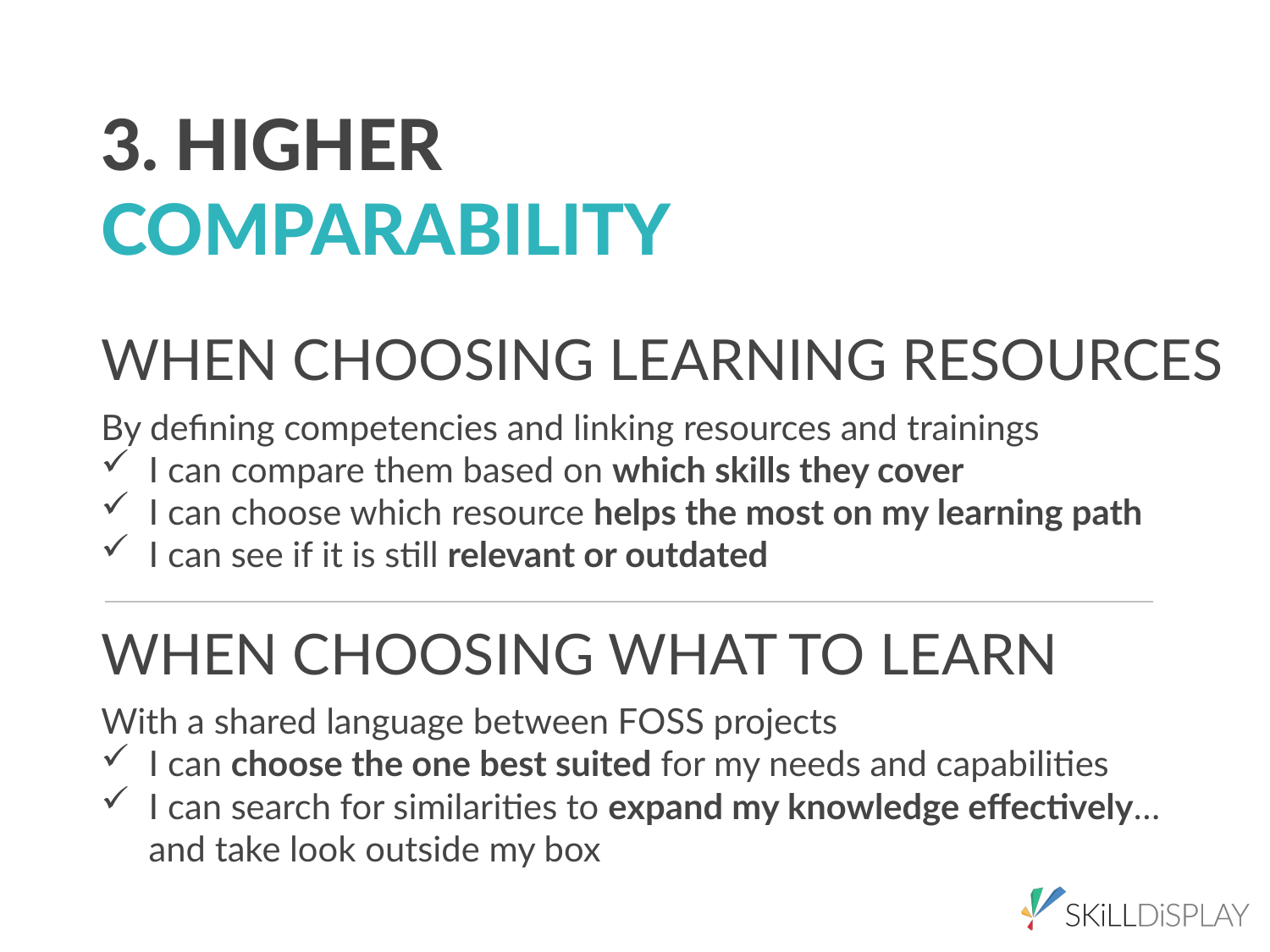

3. HIGHER
COMPARABILITY
WHEN CHOOSING LEARNING RESOURCES
By defining competencies and linking resources and trainings
I can compare them based on which skills they cover
I can choose which resource helps the most on my learning path
I can see if it is still relevant or outdated
WHEN CHOOSING WHAT TO LEARN
With a shared language between FOSS projects
I can choose the one best suited for my needs and capabilities
I can search for similarities to expand my knowledge effectively… and take look outside my box